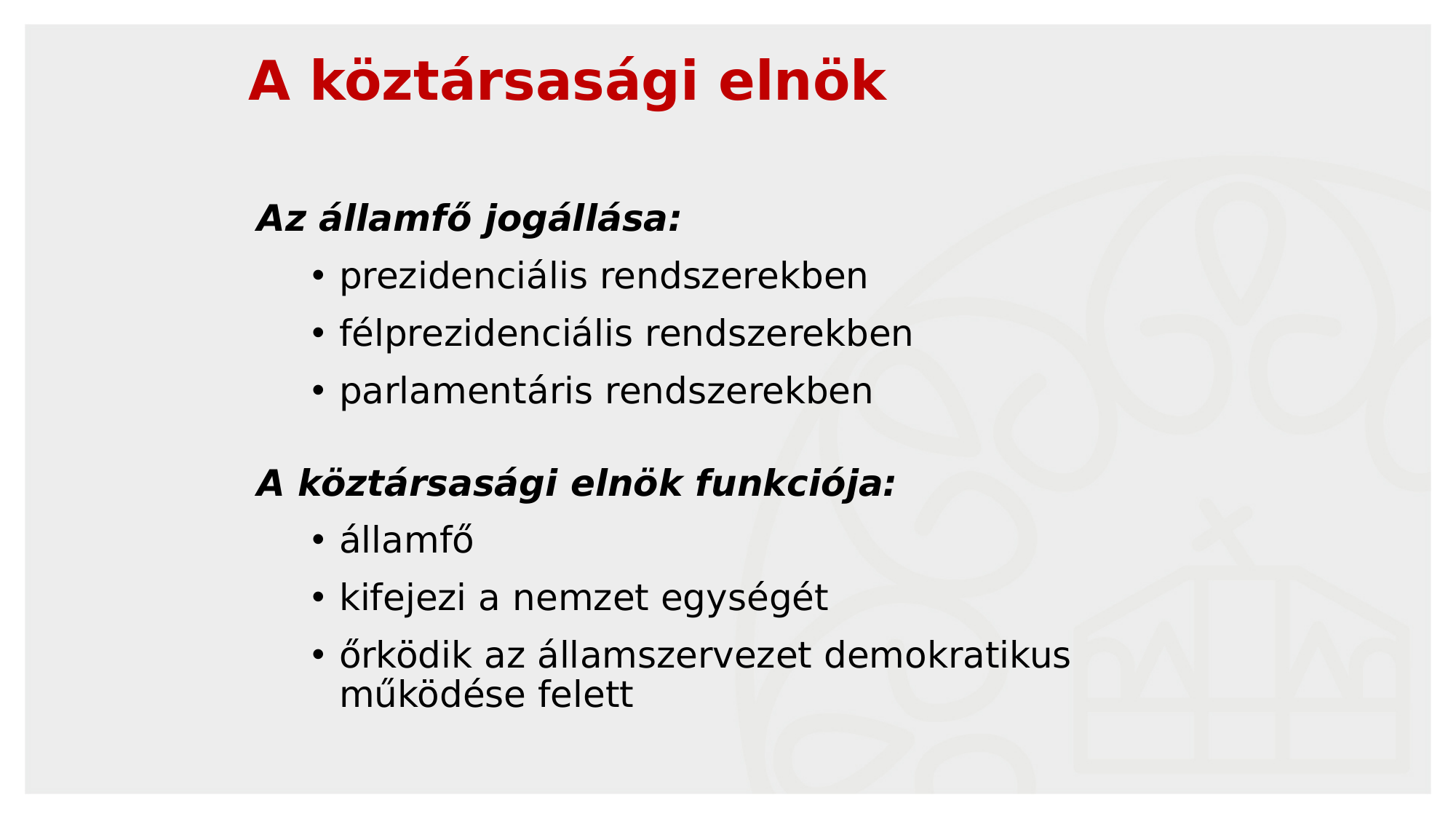

# A köztársasági elnök
Az államfő jogállása:
prezidenciális rendszerekben
félprezidenciális rendszerekben
parlamentáris rendszerekben

A köztársasági elnök funkciója:
államfő
kifejezi a nemzet egységét
őrködik az államszervezet demokratikus működése felett